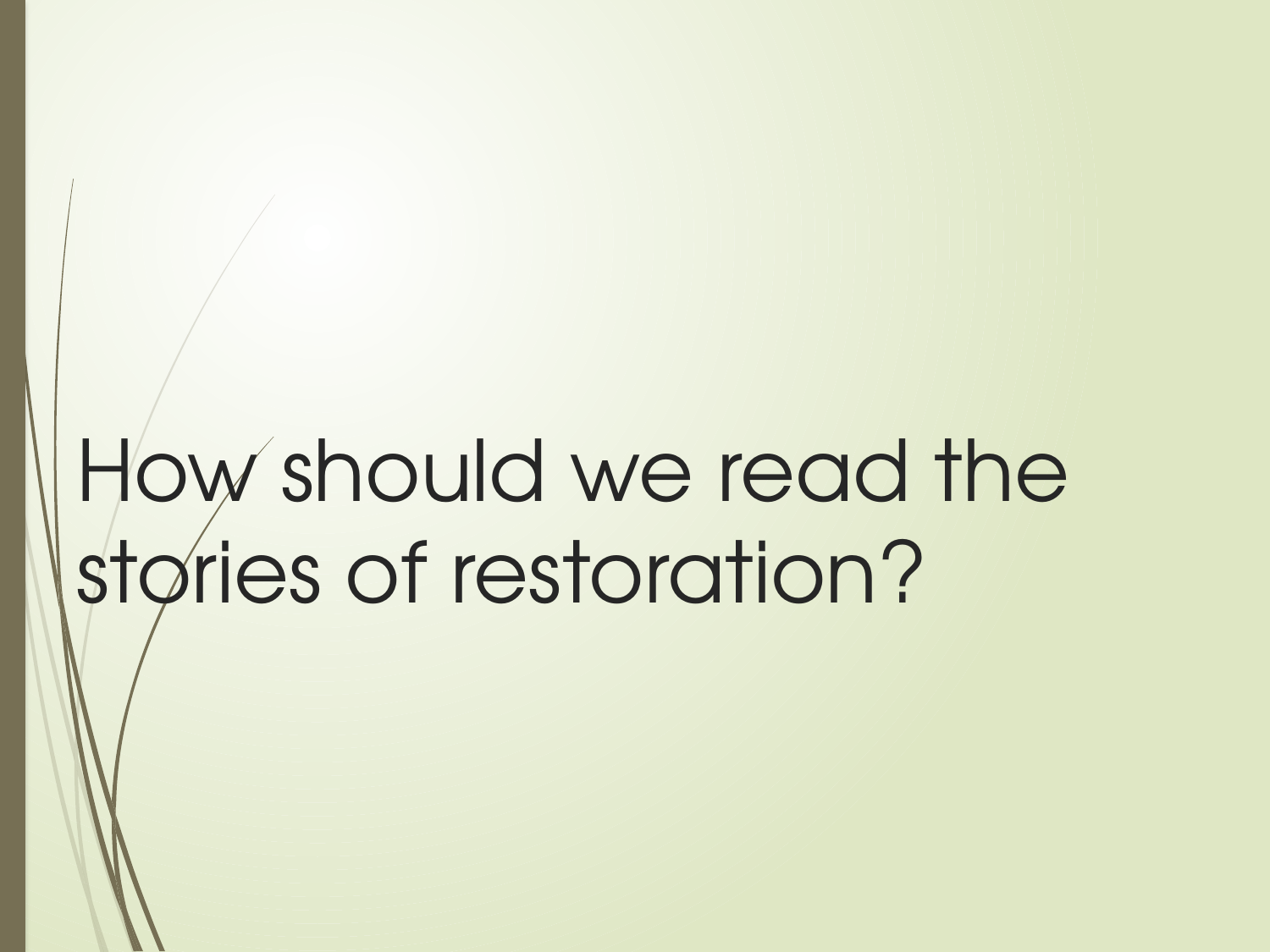

# How should we read the stories of restoration?